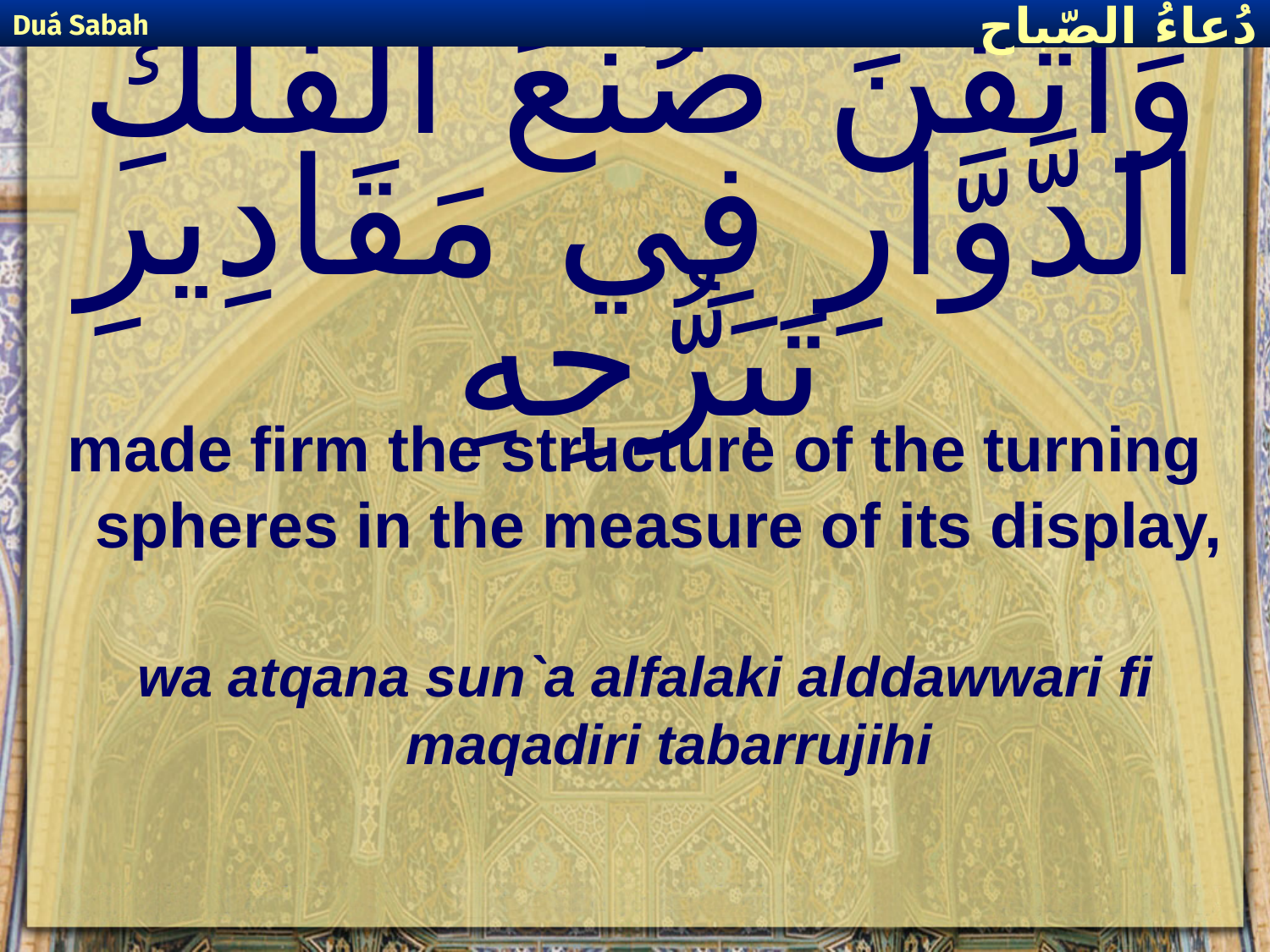

Duá Sabah
دُعاءُ الصّباح
# وَاتْقَنَ صُنْعَ ٱلْفَلَكِ الدَّوَّارِ فِي مَقَادِيرِ تَبَرُّجِهِ
made firm the structure of the turning spheres in the measure of its display,
wa atqana sun`a alfalaki alddawwari fi maqadiri tabarrujihi